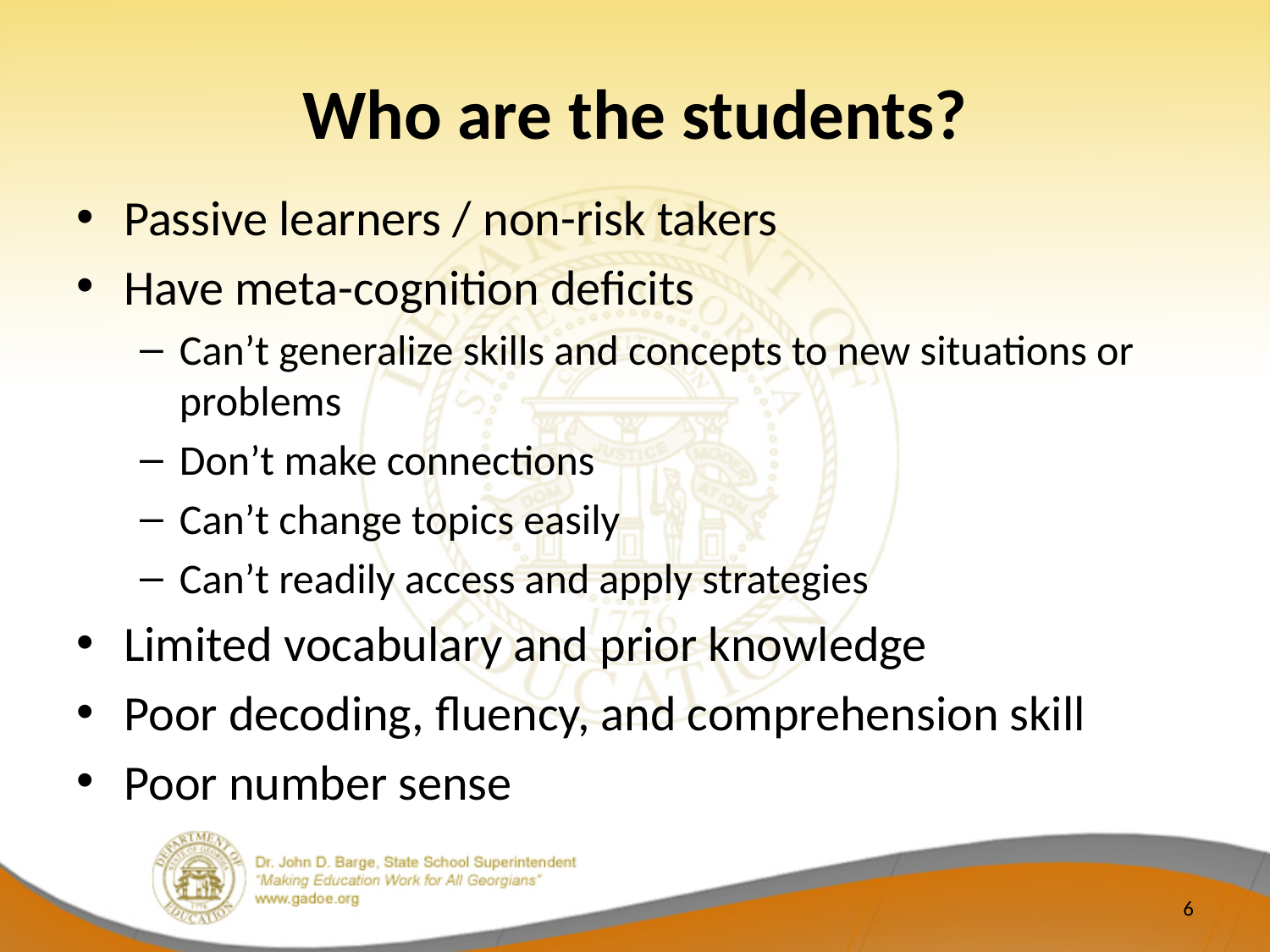

# Who are the students?
Passive learners / non-risk takers
Have meta-cognition deficits
Can’t generalize skills and concepts to new situations or problems
Don’t make connections
Can’t change topics easily
Can’t readily access and apply strategies
Limited vocabulary and prior knowledge
Poor decoding, fluency, and comprehension skill
Poor number sense

6